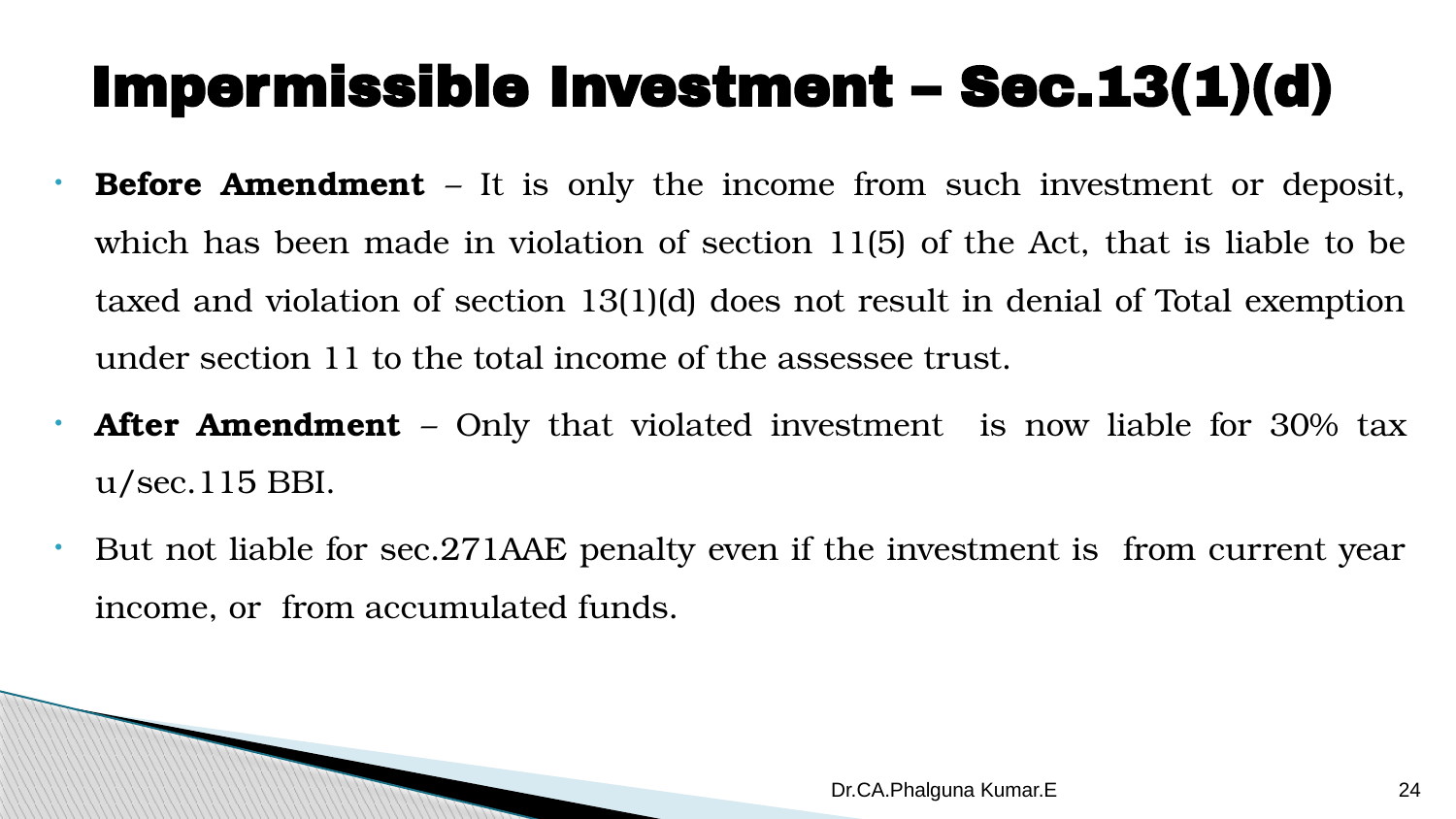

# Impermissible Investment – Sec.13(1)(d)
Before Amendment – It is only the income from such investment or deposit, which has been made in violation of section 11(5) of the Act, that is liable to be taxed and violation of section 13(1)(d) does not result in denial of Total exemption under section 11 to the total income of the assessee trust.
After Amendment – Only that violated investment  is now liable for 30% tax u/sec.115 BBI.
But not liable for sec.271AAE penalty even if the investment is  from current year income, or  from accumulated funds.

Dr.CA.Phalguna Kumar.E
24